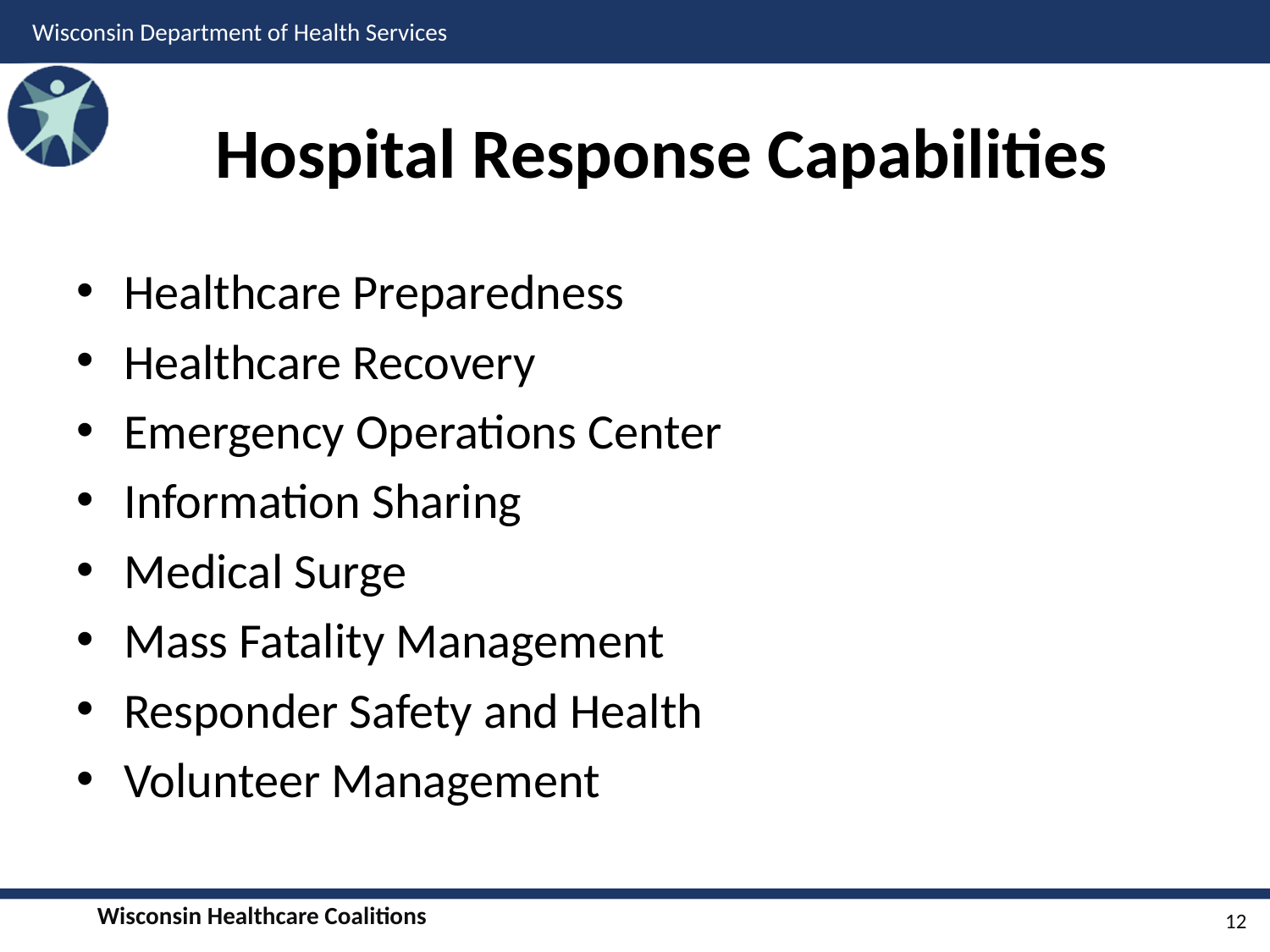

# Hospital Response Capabilities
Healthcare Preparedness
Healthcare Recovery
Emergency Operations Center
Information Sharing
Medical Surge
Mass Fatality Management
Responder Safety and Health
Volunteer Management

12